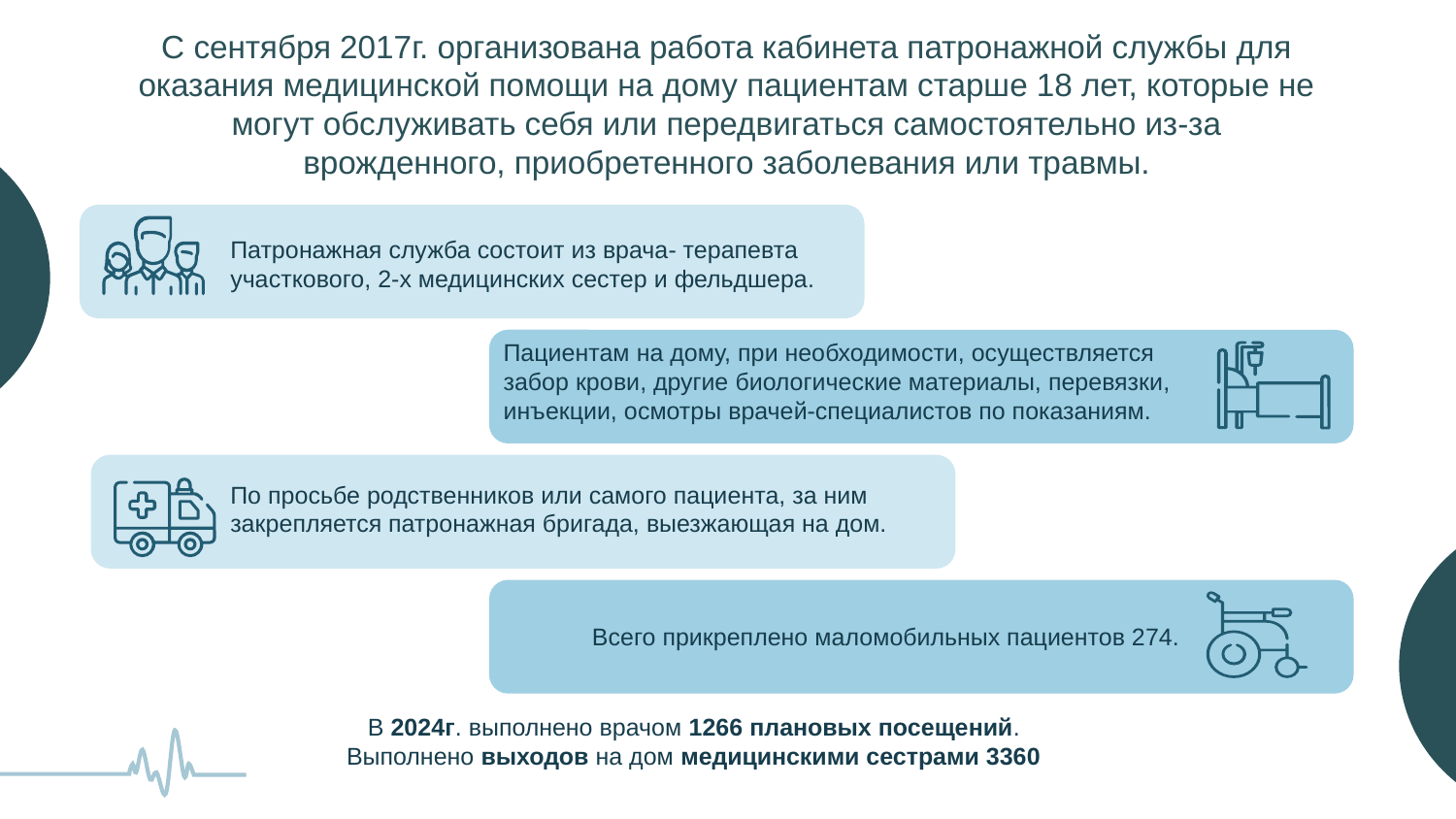

# С сентября 2017г. организована работа кабинета патронажной службы для оказания медицинской помощи на дому пациентам старше 18 лет, которые не могут обслуживать себя или передвигаться самостоятельно из-за врожденного, приобретенного заболевания или травмы.

Патронажная служба состоит из врача- терапевта участкового, 2-х медицинских сестер и фельдшера.

Пациентам на дому, при необходимости, осуществляется забор крови, другие биологические материалы, перевязки, инъекции, осмотры врачей-специалистов по показаниям.

По просьбе родственников или самого пациента, за ним закрепляется патронажная бригада, выезжающая на дом.

Всего прикреплено маломобильных пациентов 274.
В 2024г. выполнено врачом 1266 плановых посещений. Выполнено выходов на дом медицинскими сестрами 3360